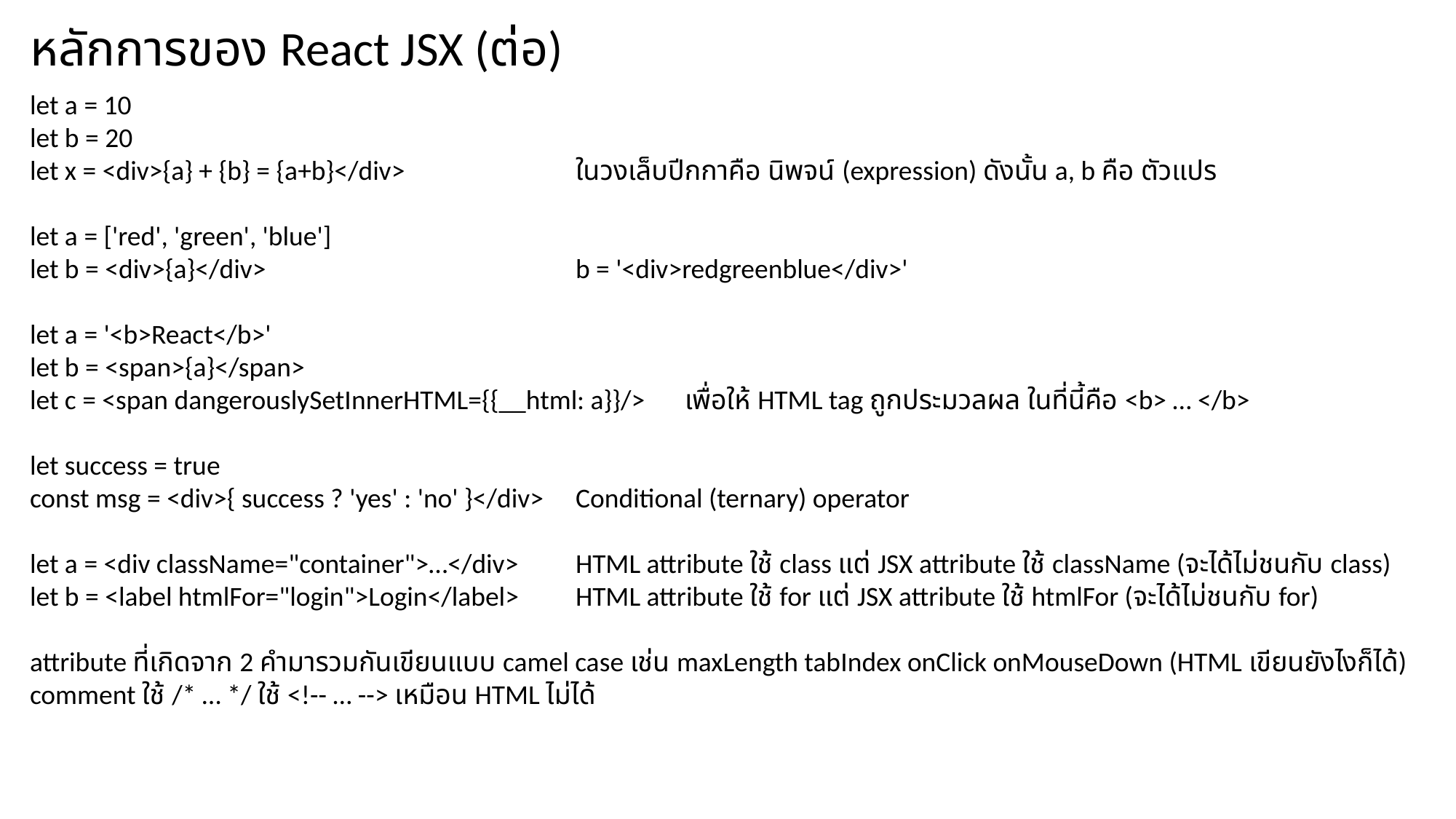

หลักการของ React JSX (ต่อ)
let a = 10
let b = 20
let x = <div>{a} + {b} = {a+b}</div>		ในวงเล็บปีกกาคือ นิพจน์ (expression) ดังนั้น a, b คือ ตัวแปร
let a = ['red', 'green', 'blue']
let b = <div>{a}</div>			b = '<div>redgreenblue</div>'
let a = '<b>React</b>'
let b = <span>{a}</span>
let c = <span dangerouslySetInnerHTML={{__html: a}}/>	เพื่อให้ HTML tag ถูกประมวลผล ในที่นี้คือ <b> … </b>

let success = true
const msg = <div>{ success ? 'yes' : 'no' }</div>	Conditional (ternary) operator

let a = <div className="container">…</div>	HTML attribute ใช้ class แต่ JSX attribute ใช้ className (จะได้ไม่ชนกับ class)
let b = <label htmlFor="login">Login</label>	HTML attribute ใช้ for แต่ JSX attribute ใช้ htmlFor (จะได้ไม่ชนกับ for)
attribute ที่เกิดจาก 2 คำมารวมกันเขียนแบบ camel case เช่น maxLength tabIndex onClick onMouseDown (HTML เขียนยังไงก็ได้)
comment ใช้ /* … */ ใช้ <!-- … --> เหมือน HTML ไม่ได้